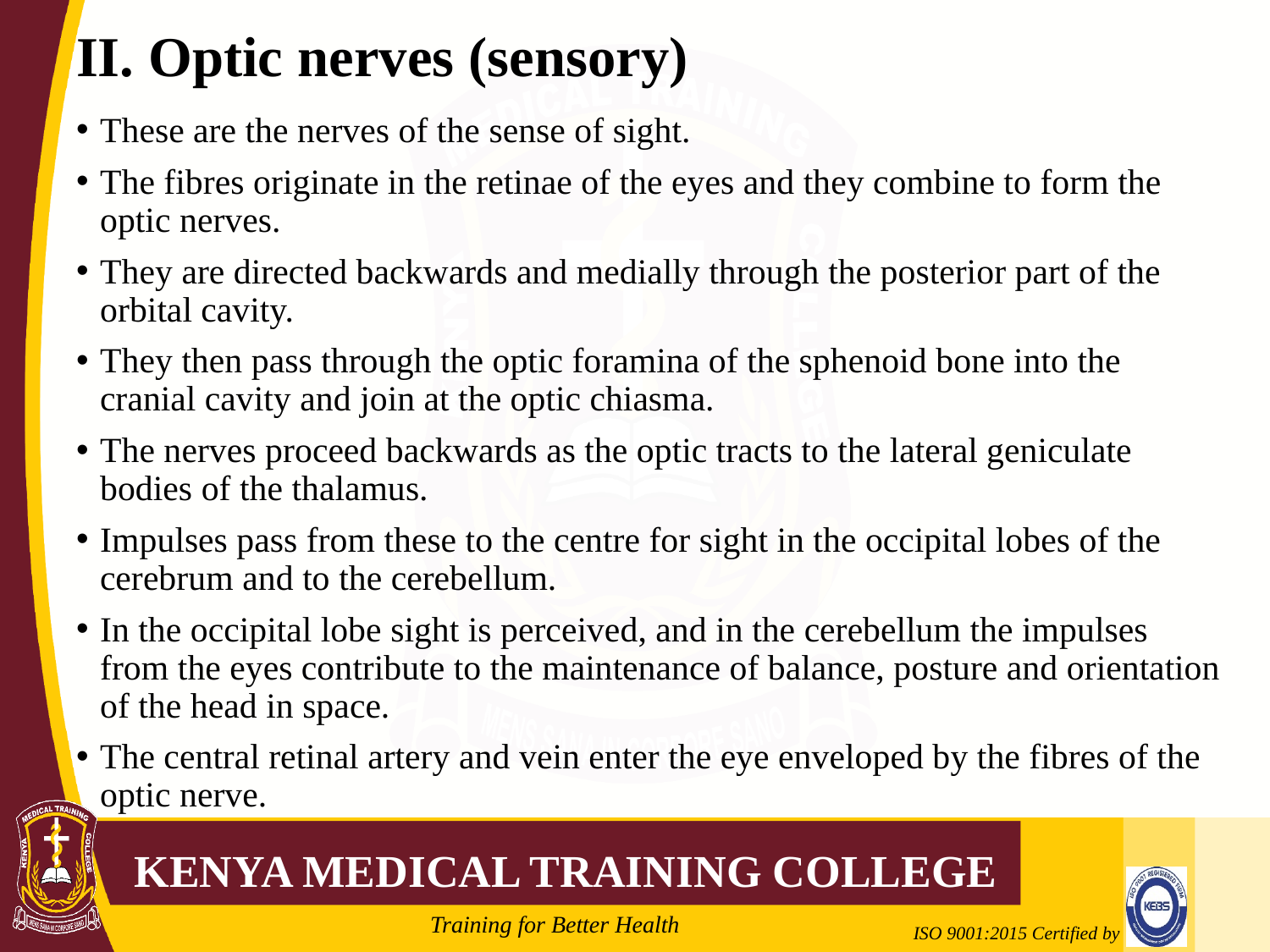

# II. Optic nerves (sensory)
These are the nerves of the sense of sight.
The fibres originate in the retinae of the eyes and they combine to form the optic nerves.
They are directed backwards and medially through the posterior part of the orbital cavity.
They then pass through the optic foramina of the sphenoid bone into the cranial cavity and join at the optic chiasma.
The nerves proceed backwards as the optic tracts to the lateral geniculate bodies of the thalamus.
Impulses pass from these to the centre for sight in the occipital lobes of the cerebrum and to the cerebellum.
In the occipital lobe sight is perceived, and in the cerebellum the impulses from the eyes contribute to the maintenance of balance, posture and orientation of the head in space.
The central retinal artery and vein enter the eye enveloped by the fibres of the optic nerve.